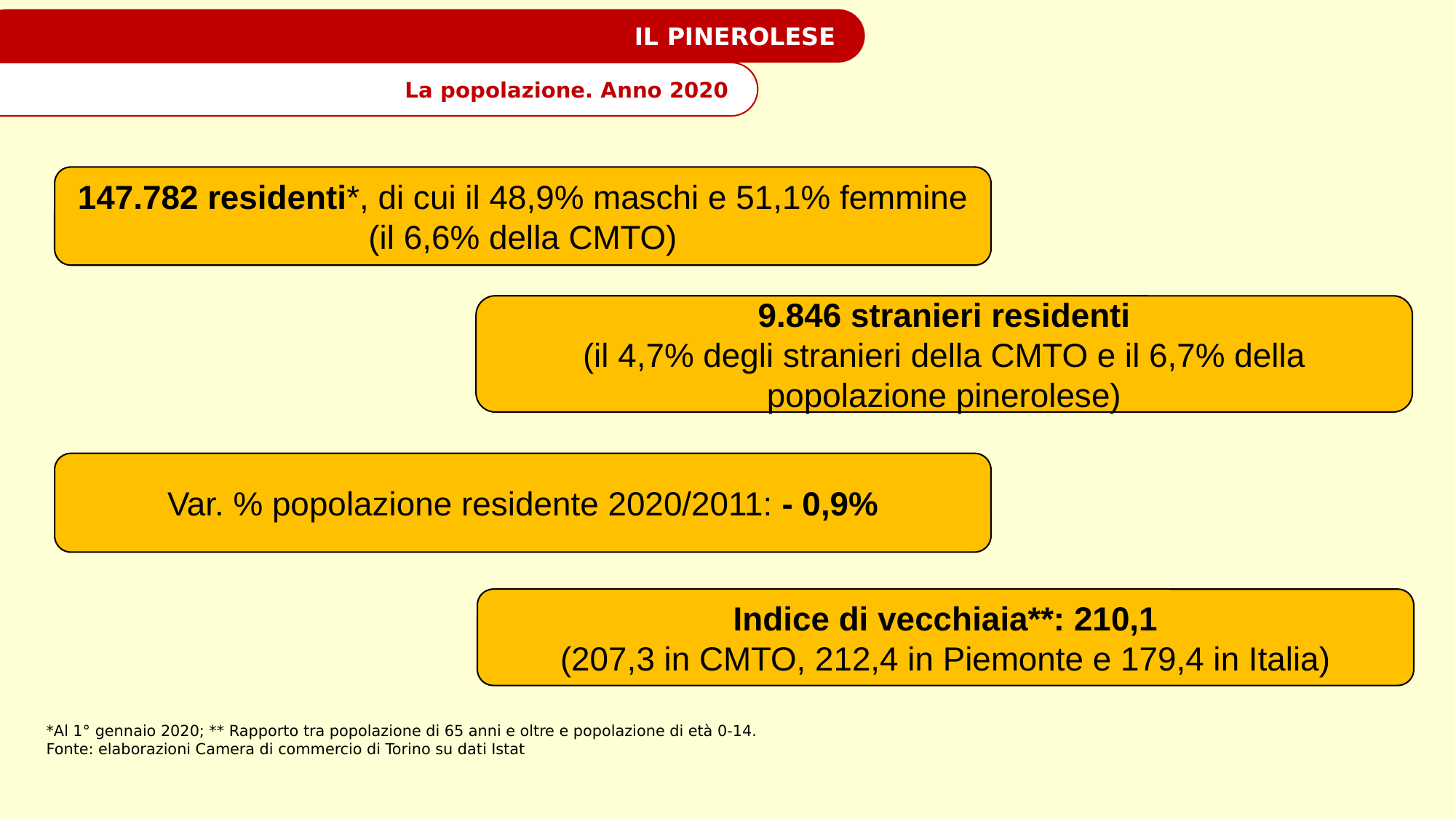

IL PINEROLESE
La popolazione. Anno 2020
147.782 residenti*, di cui il 48,9% maschi e 51,1% femmine
(il 6,6% della CMTO)
9.846 stranieri residenti
(il 4,7% degli stranieri della CMTO e il 6,7% della popolazione pinerolese)
Var. % popolazione residente 2020/2011: - 0,9%
Indice di vecchiaia**: 210,1
(207,3 in CMTO, 212,4 in Piemonte e 179,4 in Italia)
*Al 1° gennaio 2020; ** Rapporto tra popolazione di 65 anni e oltre e popolazione di età 0-14.
Fonte: elaborazioni Camera di commercio di Torino su dati Istat